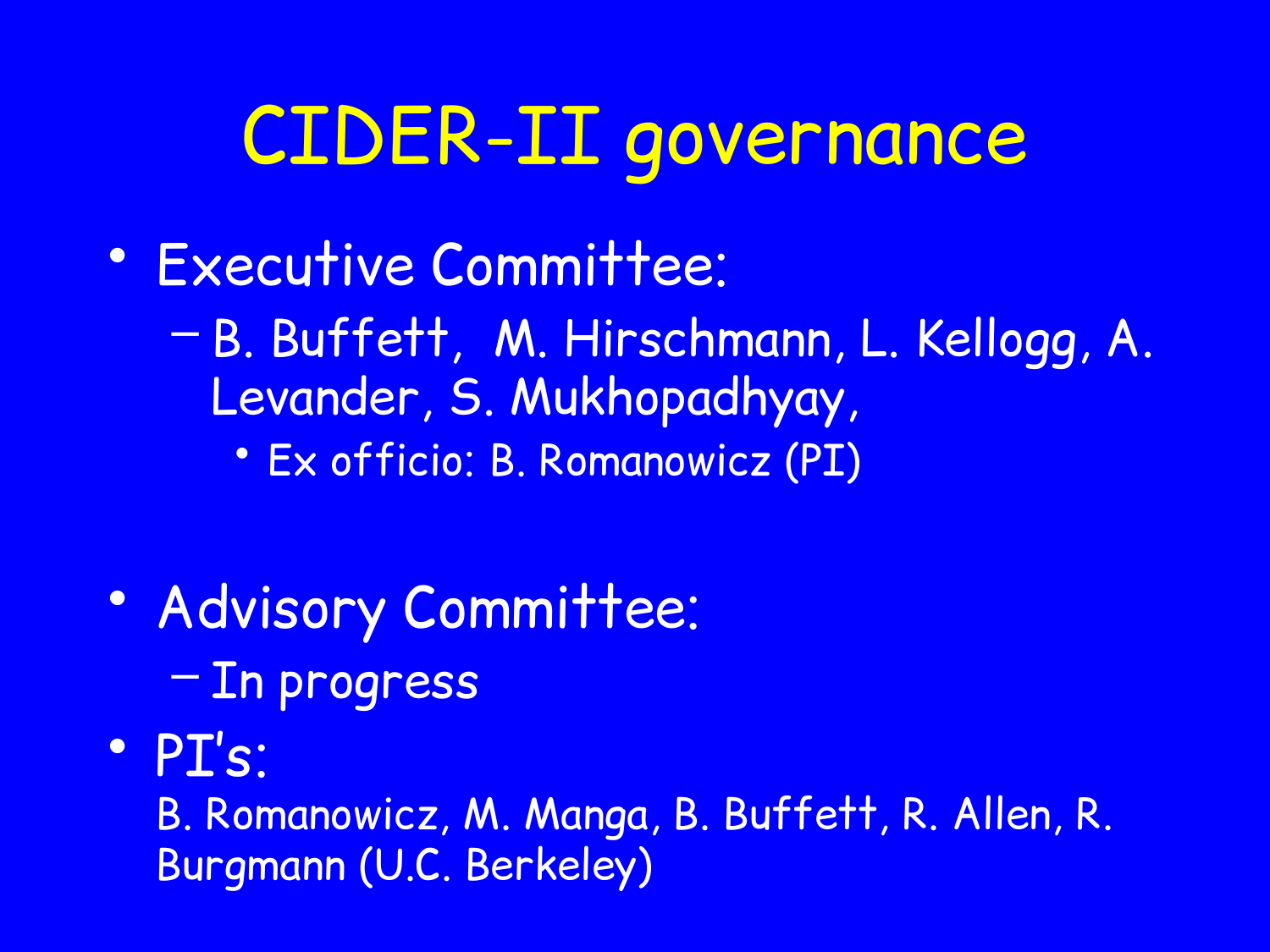

# CIDER-II governance
Executive Committee:
B. Buffett,  M. Hirschmann, L. Kellogg, A. Levander, S. Mukhopadhyay,
Ex officio: B. Romanowicz (PI)

Advisory Committee:
In progress
PI’s:
B. Romanowicz, M. Manga, B. Buffett, R. Allen, R. Burgmann (U.C. Berkeley)